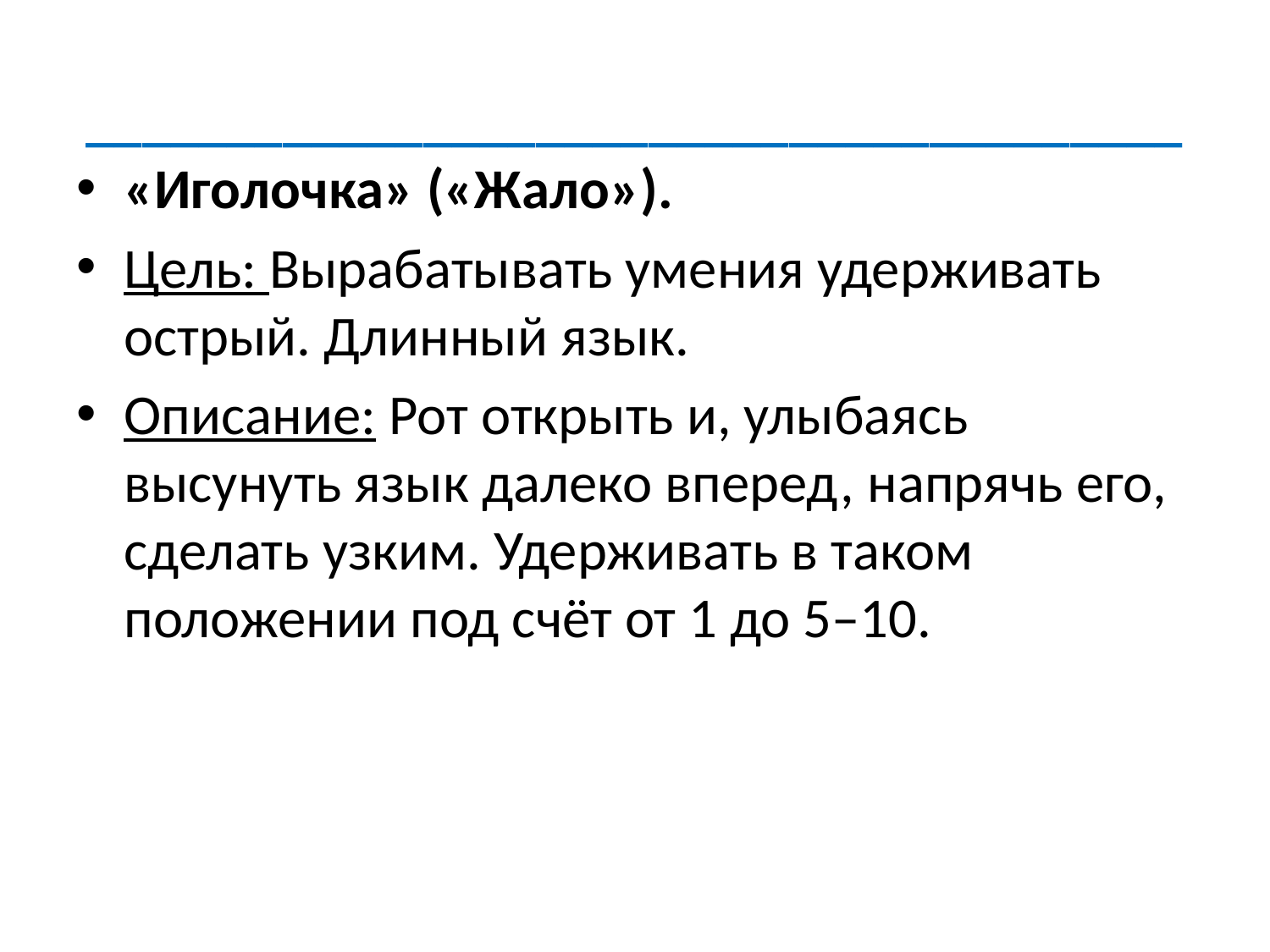

# _______________________________________
«Иголочка» («Жало»).
Цель: Вырабатывать умения удерживать острый. Длинный язык.
Описание: Рот открыть и, улыбаясь высунуть язык далеко вперед, напрячь его, сделать узким. Удерживать в таком положении под счёт от 1 до 5–10.